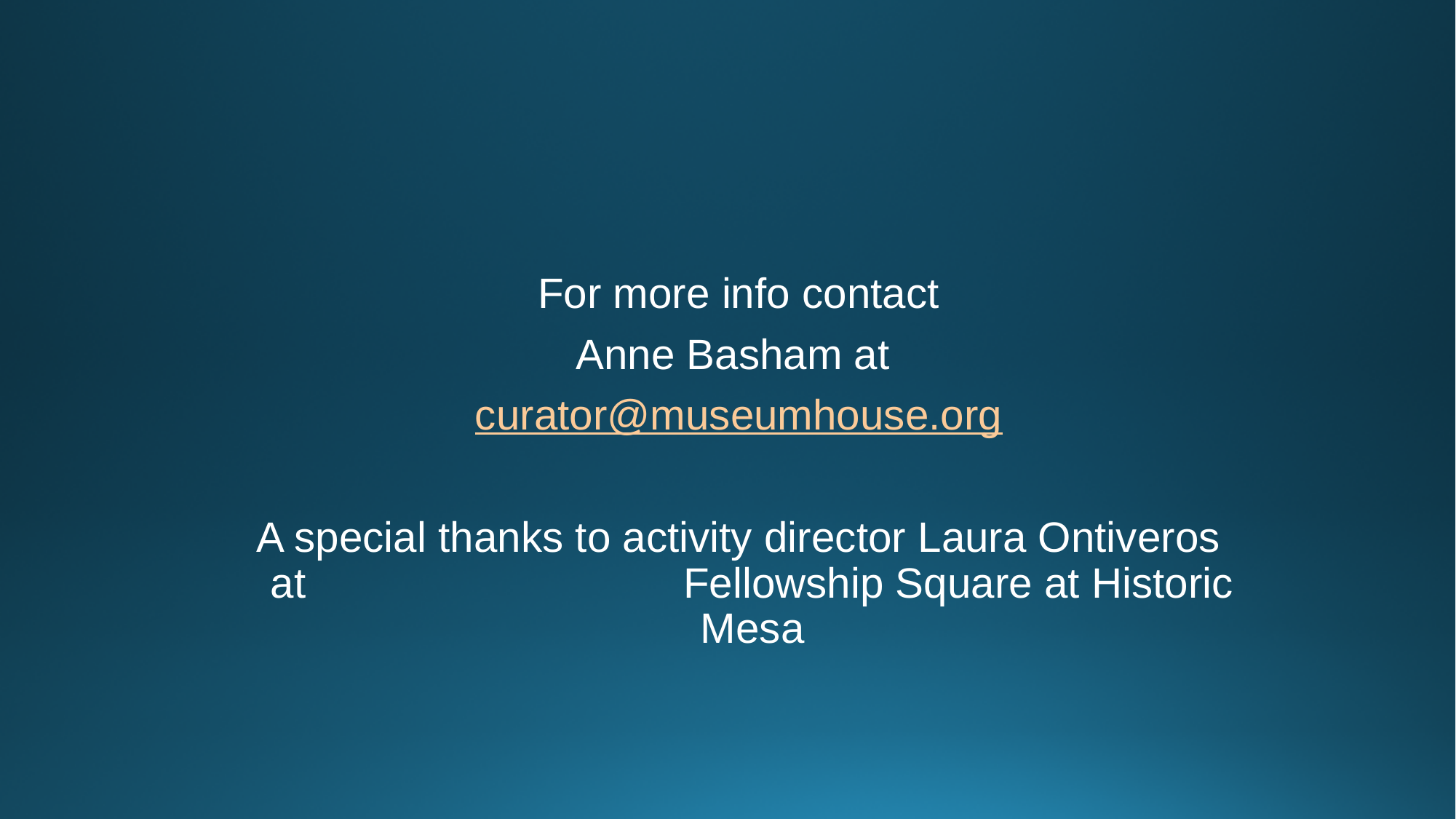

For more info contact
Anne Basham at
curator@museumhouse.org

A special thanks to activity director Laura Ontiveros at                                Fellowship Square at Historic Mesa